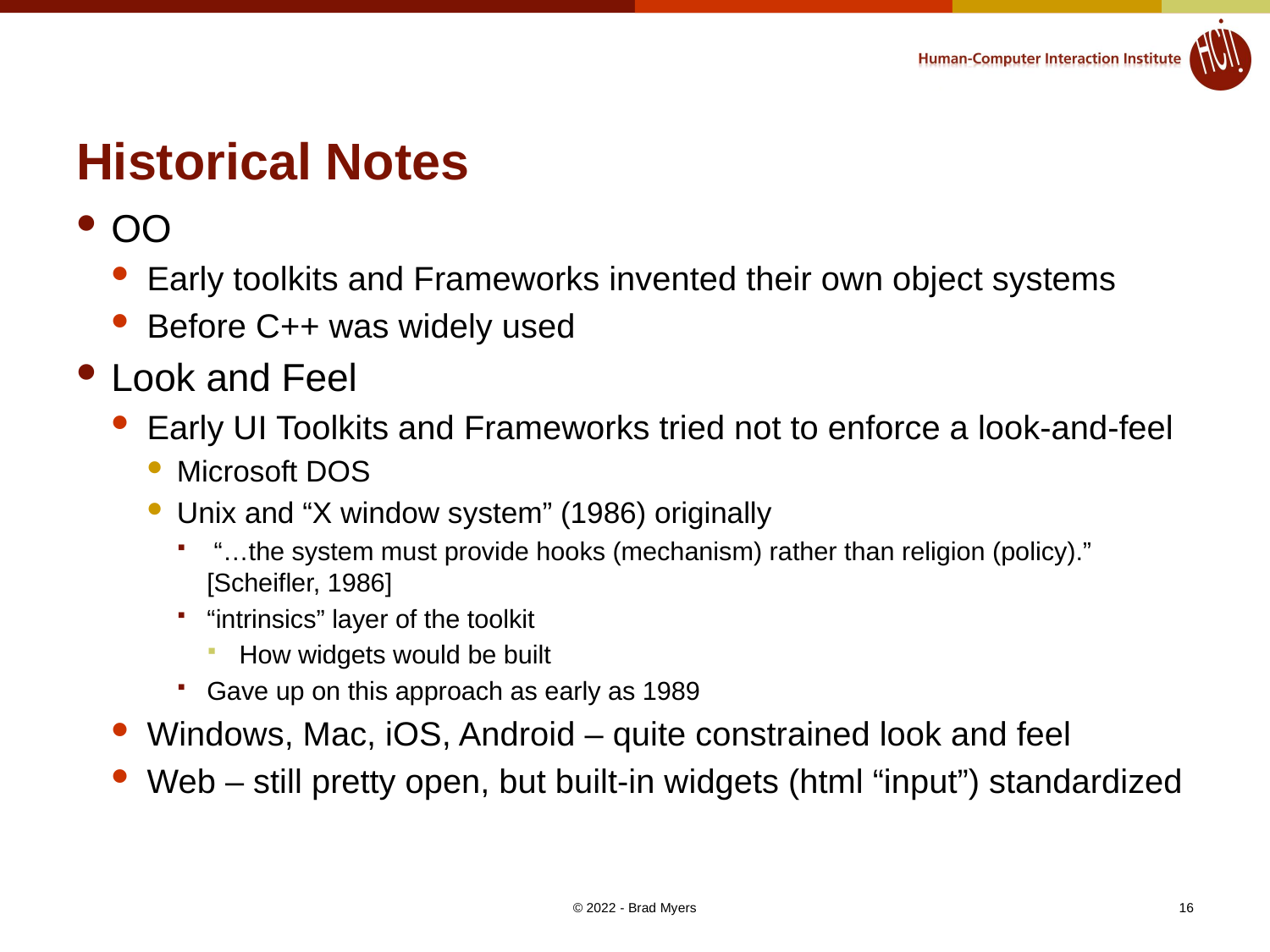

# Historical Notes
OO
Early toolkits and Frameworks invented their own object systems
Before C++ was widely used
Look and Feel
Early UI Toolkits and Frameworks tried not to enforce a look-and-feel
Microsoft DOS
Unix and “X window system” (1986) originally
 “…the system must provide hooks (mechanism) rather than religion (policy).” [Scheifler, 1986]
“intrinsics” layer of the toolkit
How widgets would be built
Gave up on this approach as early as 1989
Windows, Mac, iOS, Android – quite constrained look and feel
Web – still pretty open, but built-in widgets (html “input”) standardized
© 2022 - Brad Myers
16